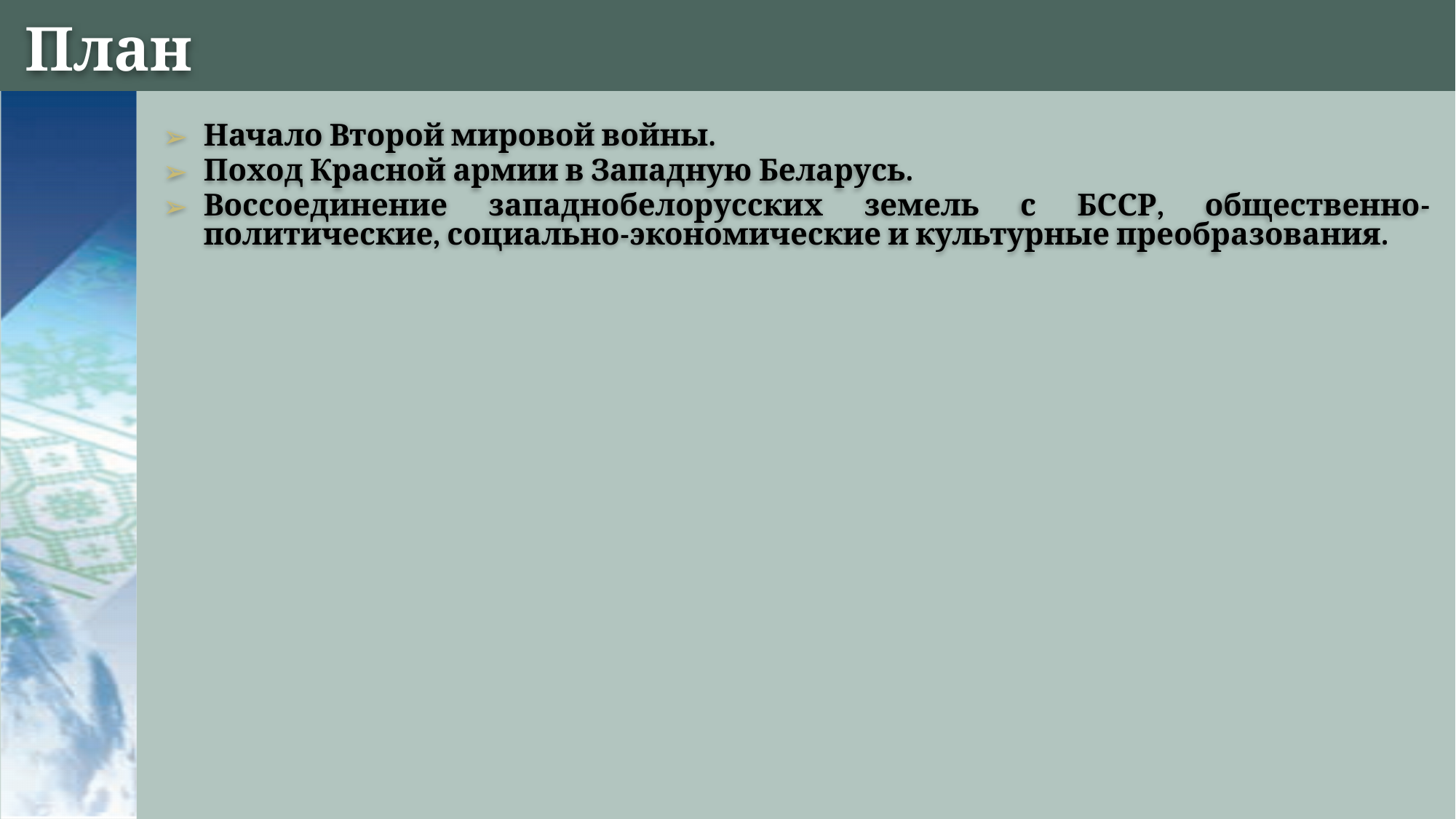

# План
Начало Второй мировой войны.
Поход Красной армии в Западную Беларусь.
Воссоединение западнобелорусских земель с БССР, общественно-политические, социально-экономические и культурные преобразования.